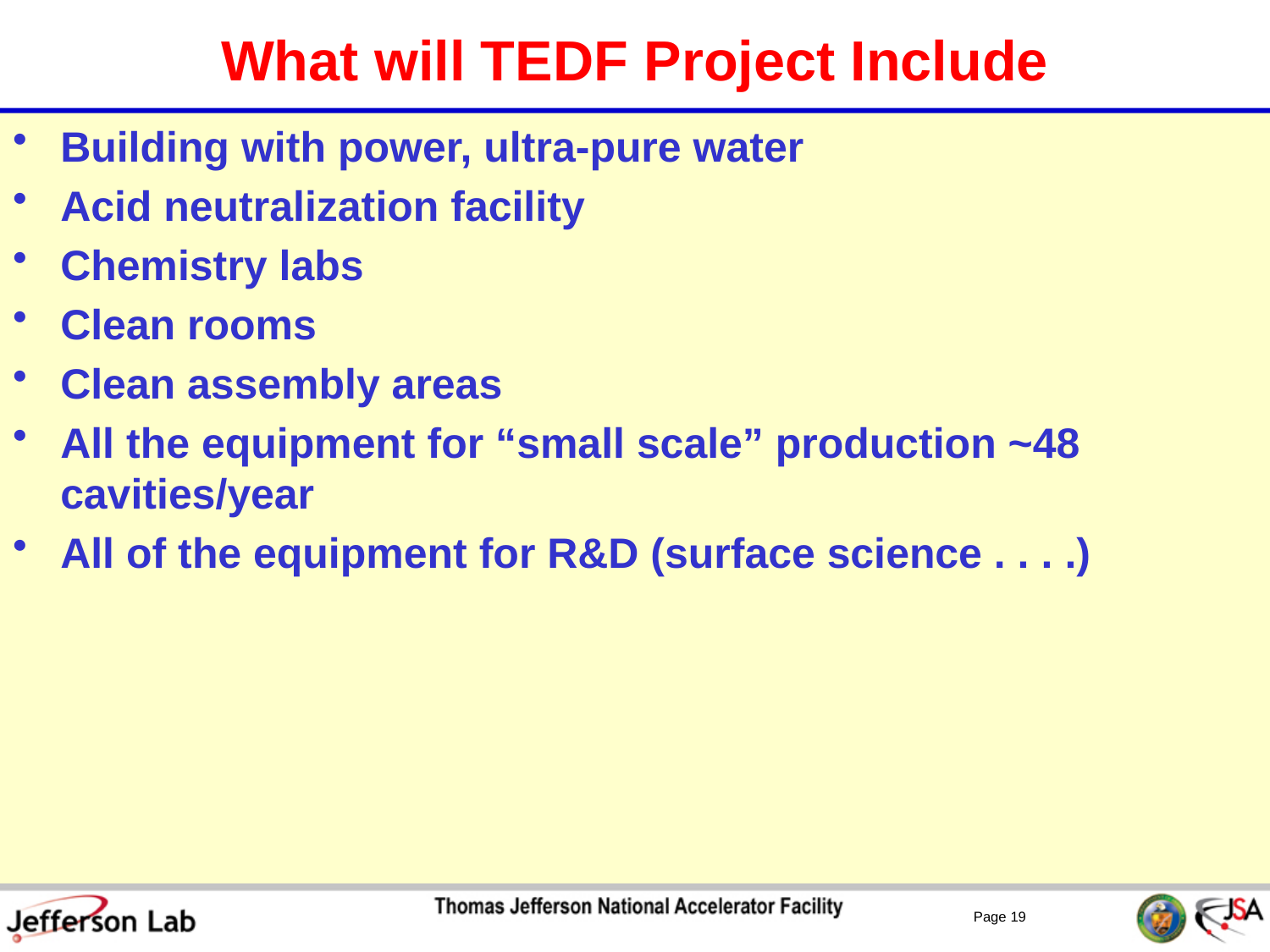

# What will TEDF Project Include
Building with power, ultra-pure water
Acid neutralization facility
Chemistry labs
Clean rooms
Clean assembly areas
All the equipment for “small scale” production ~48 cavities/year
All of the equipment for R&D (surface science . . . .)